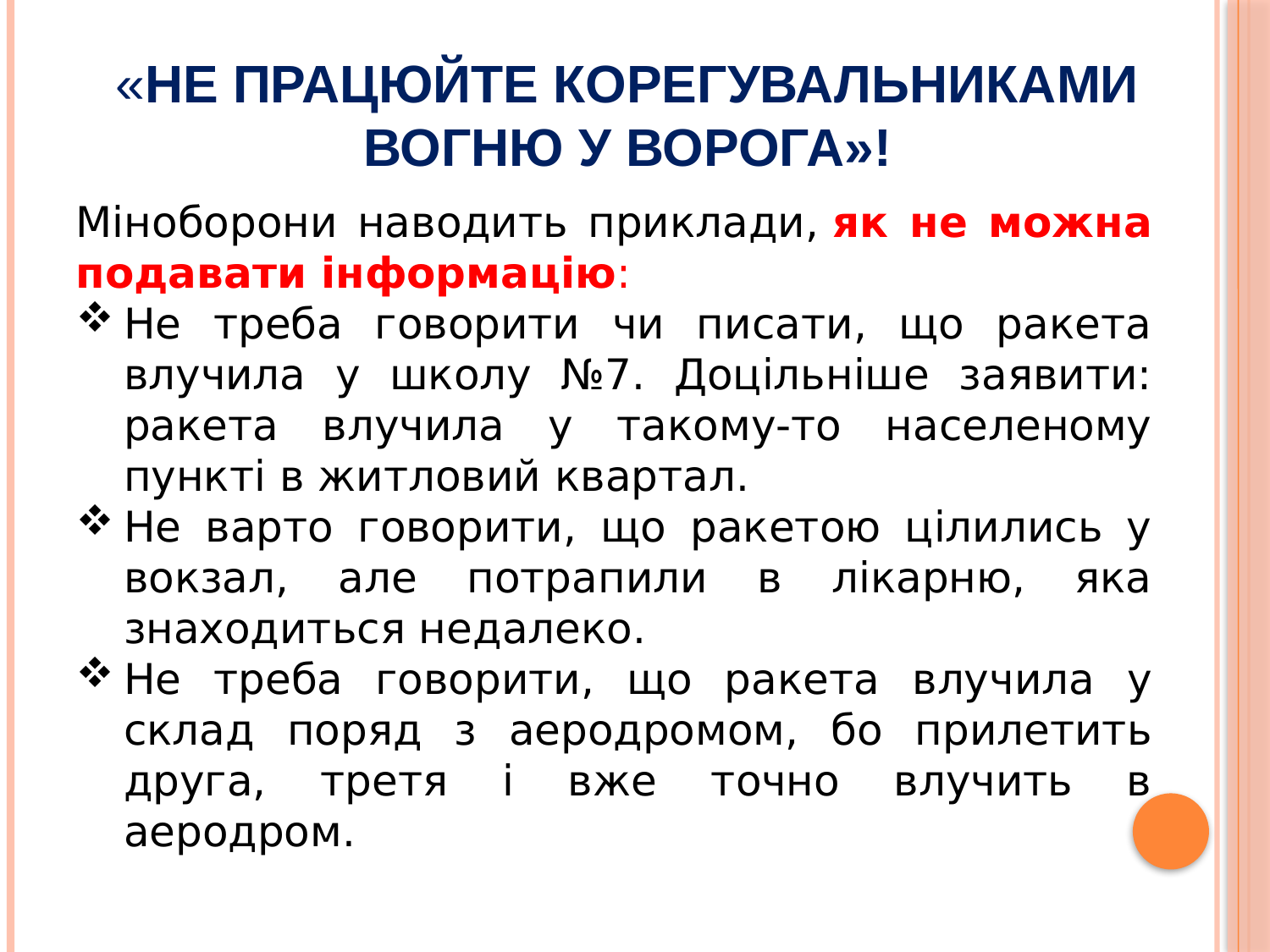

# «Не працюйте корегувальниками вогню у ворога»!
Міноборони наводить приклади, як не можна подавати інформацію:
Не треба говорити чи писати, що ракета влучила у школу №7. Доцільніше заявити: ракета влучила у такому-то населеному пункті в житловий квартал.
Не варто говорити, що ракетою цілились у вокзал, але потрапили в лікарню, яка знаходиться недалеко.
Не треба говорити, що ракета влучила у склад поряд з аеродромом, бо прилетить друга, третя і вже точно влучить в аеродром.